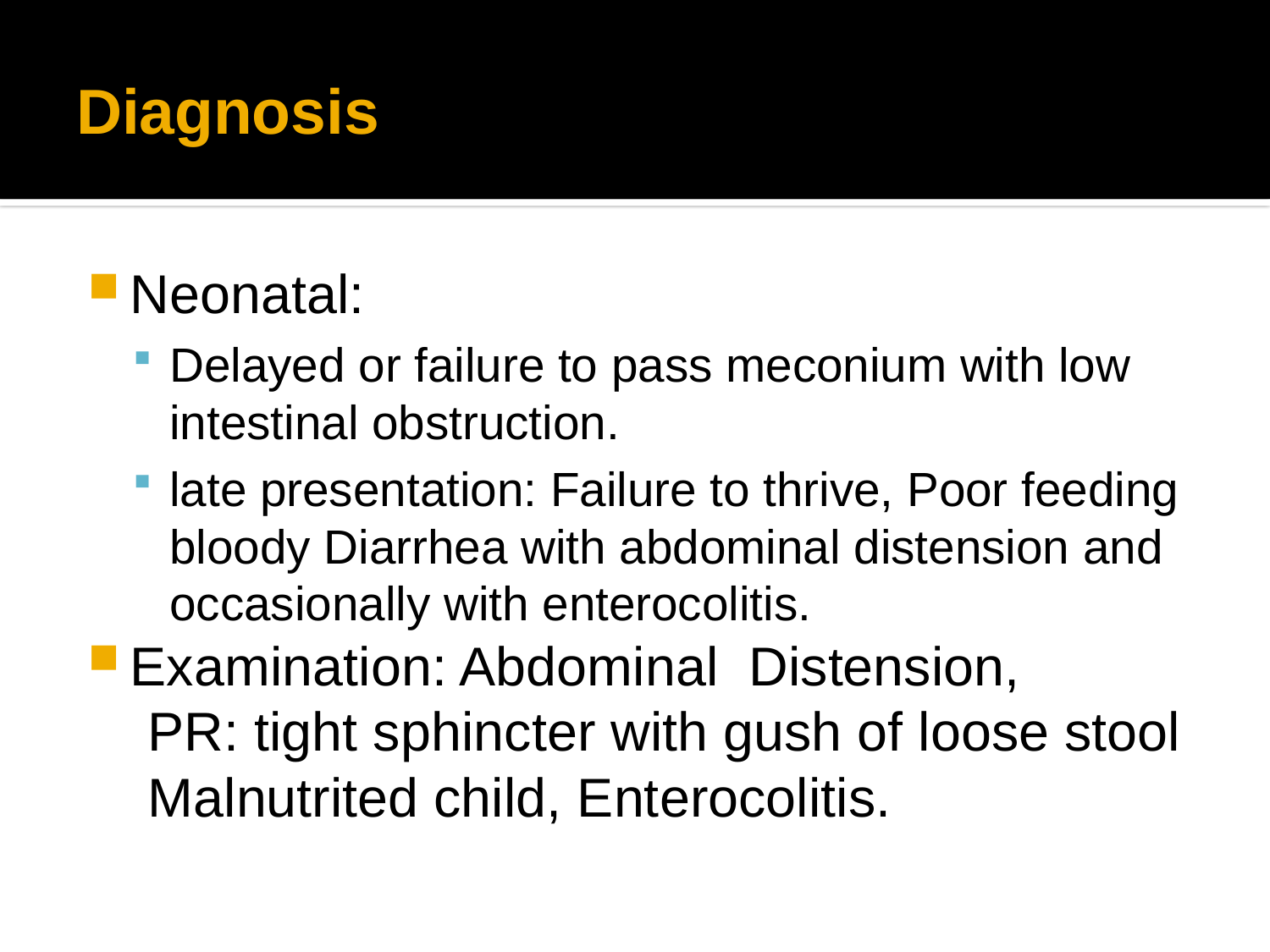

# Diagnosis
Neonatal:
Delayed or failure to pass meconium with low intestinal obstruction.
late presentation: Failure to thrive, Poor feeding  bloody Diarrhea with abdominal distension and occasionally with enterocolitis.
Examination: Abdominal  Distension,
    PR: tight sphincter with gush of loose stool
    Malnutrited child, Enterocolitis.